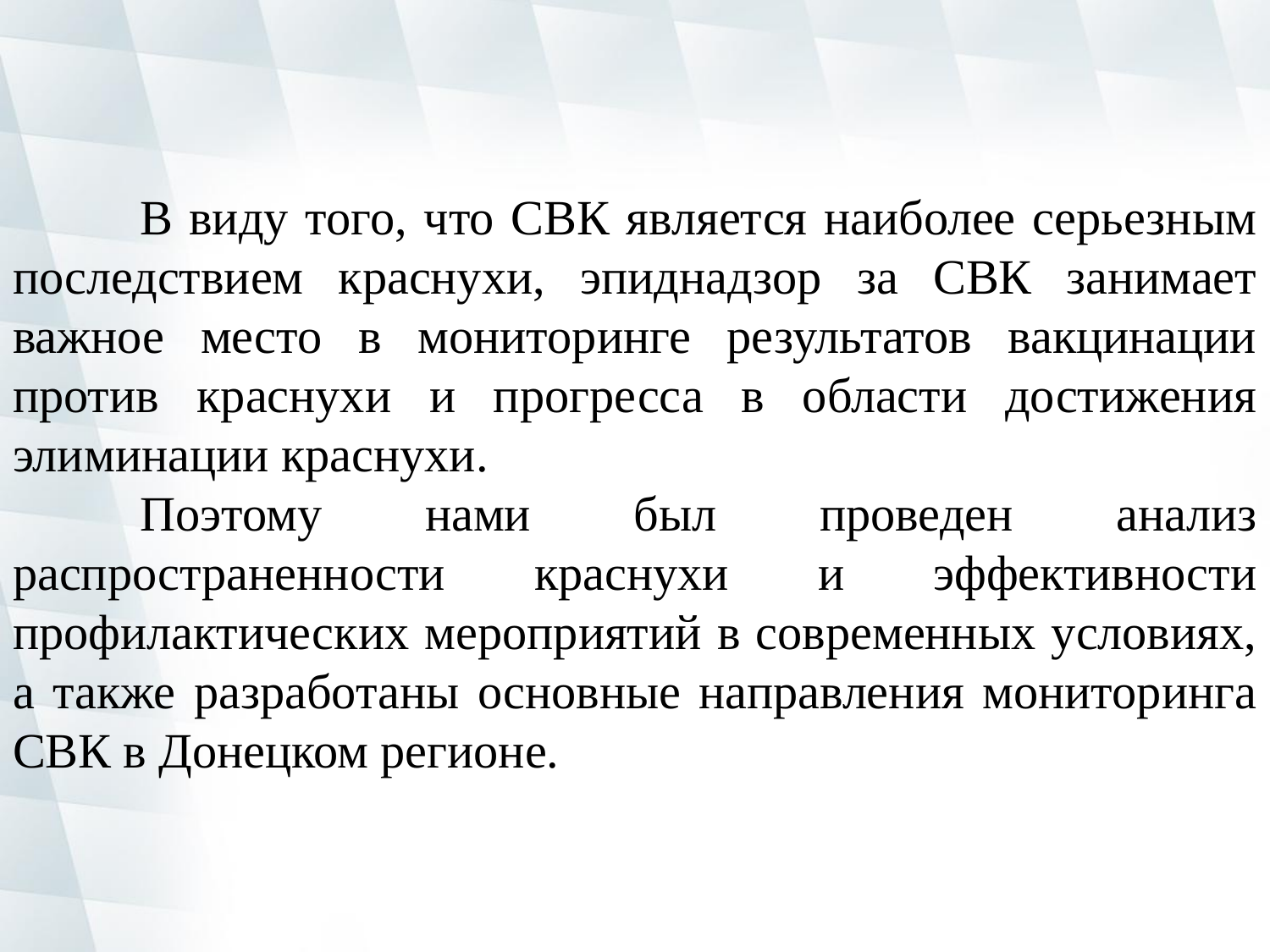

В виду того, что СВК является наиболее серьезным последствием краснухи, эпиднадзор за СВК занимает важное место в мониторинге результатов вакцинации против краснухи и прогресса в области достижения элиминации краснухи.
	Поэтому нами был проведен анализ распространенности краснухи и эффективности профилактических мероприятий в современных условиях, а также разработаны основные направления мониторинга СВК в Донецком регионе.